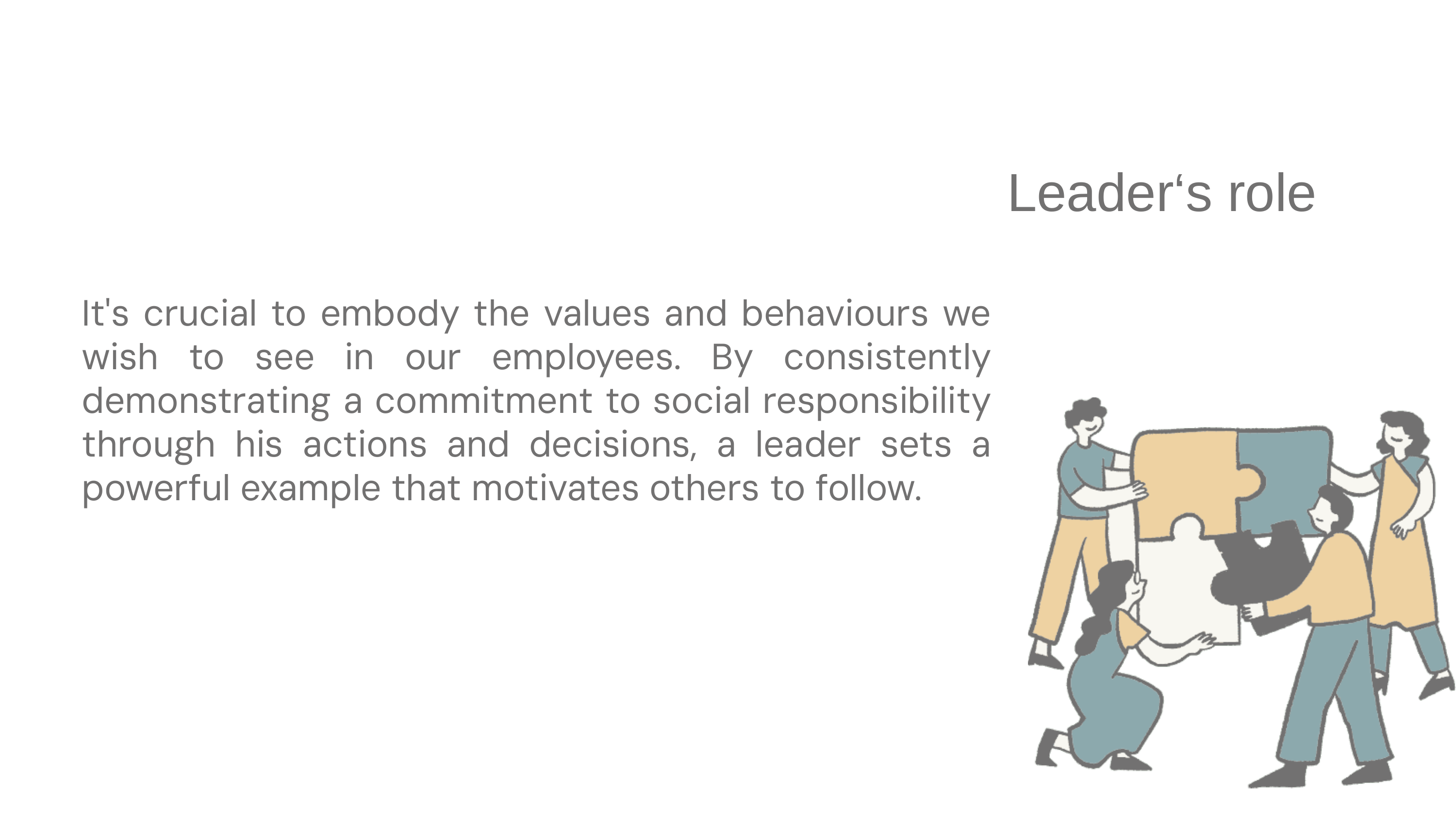

Leader‘s role
It's crucial to embody the values and behaviours we wish to see in our employees. By consistently demonstrating a commitment to social responsibility through his actions and decisions, a leader sets a powerful example that motivates others to follow.